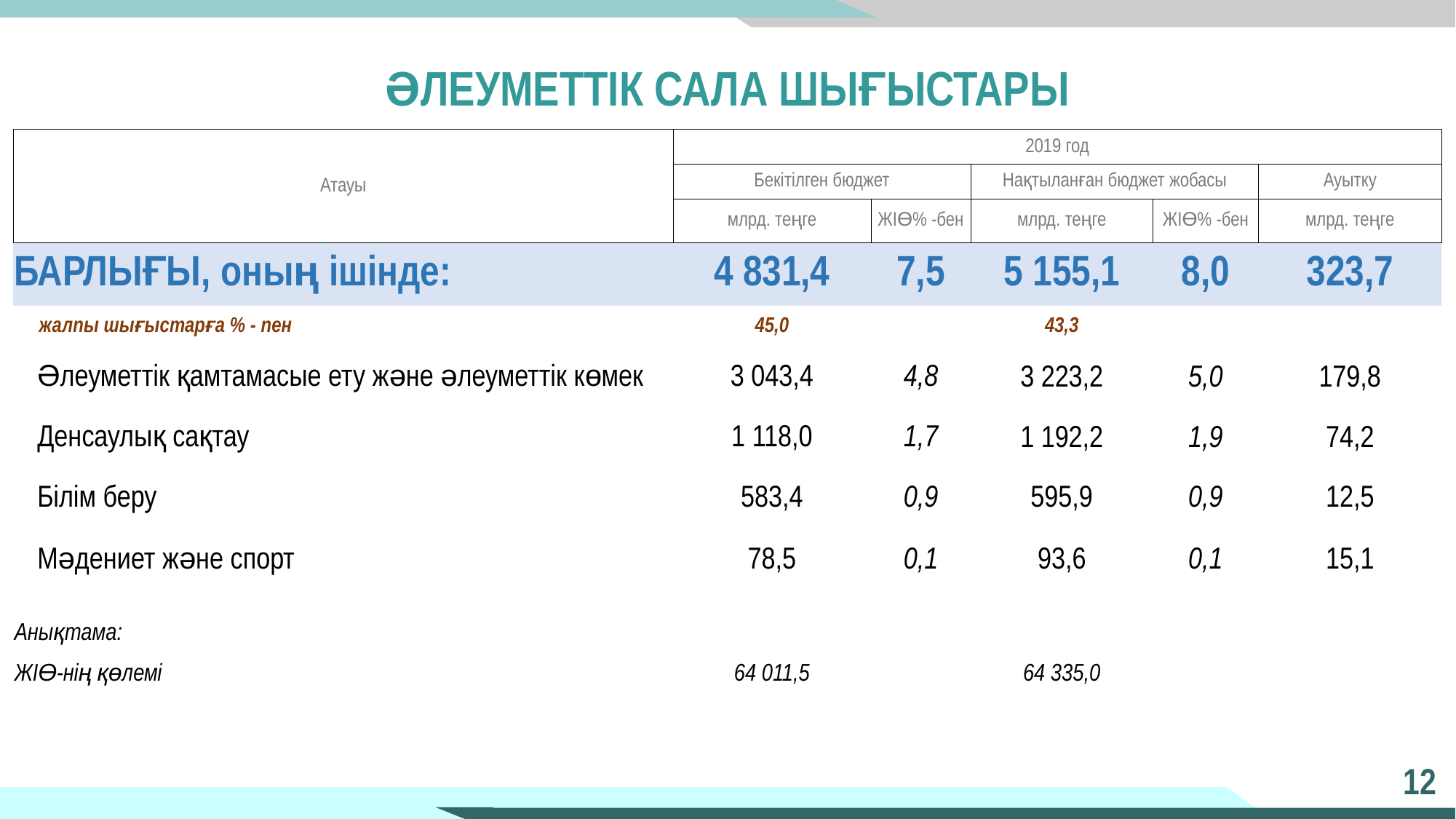

# ӘЛЕУМЕТТІК САЛА ШЫҒЫСТАРЫ
| Атауы | 2019 год |  |  |  |  |
| --- | --- | --- | --- | --- | --- |
|  | Бекітілген бюджет |  | Нақтыланған бюджет жобасы |  | Ауытку |
|  | млрд. теңге | ЖІӨ% -бен | млрд. теңге | ЖІӨ% -бен | млрд. теңге |
| БАРЛЫҒЫ, оның ішінде: | 4 831,4 | 7,5 | 5 155,1 | 8,0 | 323,7 |
| жалпы шығыстарға % - пен | 45,0 |  | 43,3 |  |  |
| Әлеуметтік қамтамасые ету және әлеуметтік көмек | 3 043,4 | 4,8 | 3 223,2 | 5,0 | 179,8 |
| Денсаулық сақтау | 1 118,0 | 1,7 | 1 192,2 | 1,9 | 74,2 |
| Білім беру | 583,4 | 0,9 | 595,9 | 0,9 | 12,5 |
| Мәдениет және спорт | 78,5 | 0,1 | 93,6 | 0,1 | 15,1 |
|  |  |  |  |  |  |
| Анықтама: |  |  |  |  |  |
| ЖІӨ-нің қөлемі | 64 011,5 |  | 64 335,0 |  |  |
12